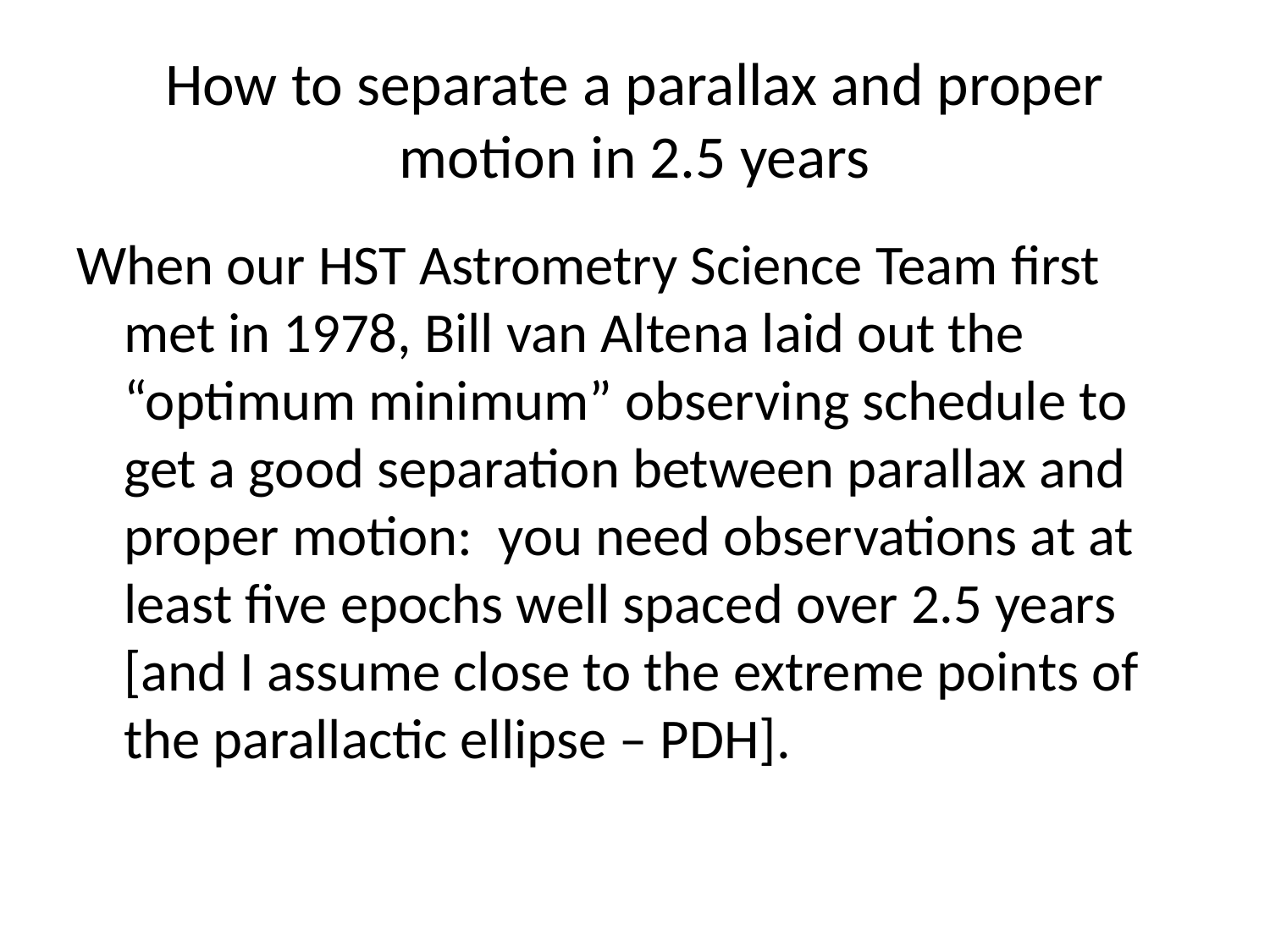

# How to separate a parallax and proper motion in 2.5 years
When our HST Astrometry Science Team first met in 1978, Bill van Altena laid out the “optimum minimum” observing schedule to get a good separation between parallax and proper motion:  you need observations at at least five epochs well spaced over 2.5 years [and I assume close to the extreme points of the parallactic ellipse – PDH].